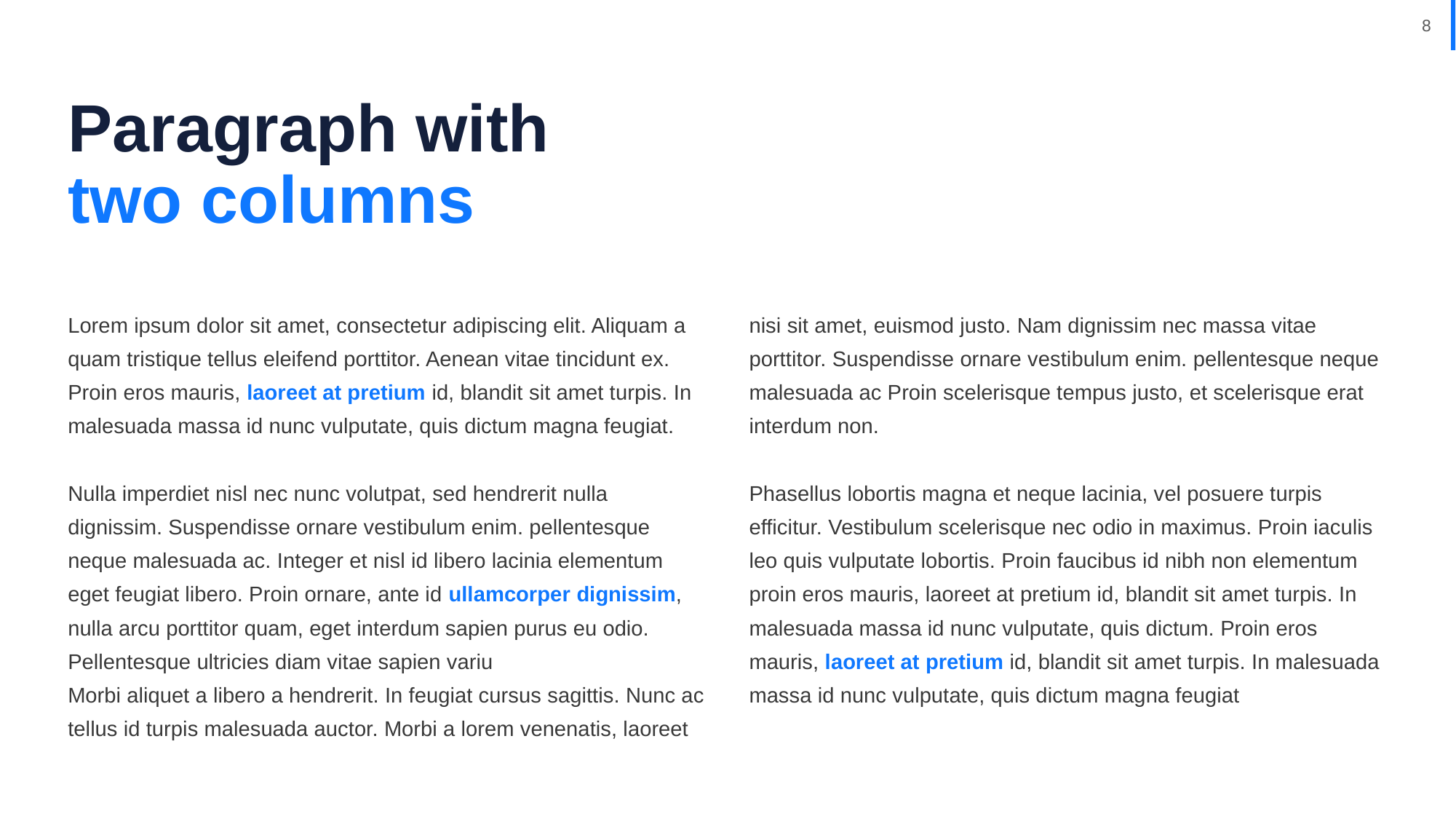

Paragraph with two columns
Lorem ipsum dolor sit amet, consectetur adipiscing elit. Aliquam a quam tristique tellus eleifend porttitor. Aenean vitae tincidunt ex. Proin eros mauris, laoreet at pretium id, blandit sit amet turpis. In malesuada massa id nunc vulputate, quis dictum magna feugiat.

Nulla imperdiet nisl nec nunc volutpat, sed hendrerit nulla dignissim. Suspendisse ornare vestibulum enim. pellentesque neque malesuada ac. Integer et nisl id libero lacinia elementum eget feugiat libero. Proin ornare, ante id ullamcorper dignissim, nulla arcu porttitor quam, eget interdum sapien purus eu odio. Pellentesque ultricies diam vitae sapien variu
Morbi aliquet a libero a hendrerit. In feugiat cursus sagittis. Nunc ac tellus id turpis malesuada auctor. Morbi a lorem venenatis, laoreet nisi sit amet, euismod justo. Nam dignissim nec massa vitae porttitor. Suspendisse ornare vestibulum enim. pellentesque neque malesuada ac Proin scelerisque tempus justo, et scelerisque erat interdum non.

Phasellus lobortis magna et neque lacinia, vel posuere turpis efficitur. Vestibulum scelerisque nec odio in maximus. Proin iaculis leo quis vulputate lobortis. Proin faucibus id nibh non elementum proin eros mauris, laoreet at pretium id, blandit sit amet turpis. In malesuada massa id nunc vulputate, quis dictum. Proin eros mauris, laoreet at pretium id, blandit sit amet turpis. In malesuada massa id nunc vulputate, quis dictum magna feugiat